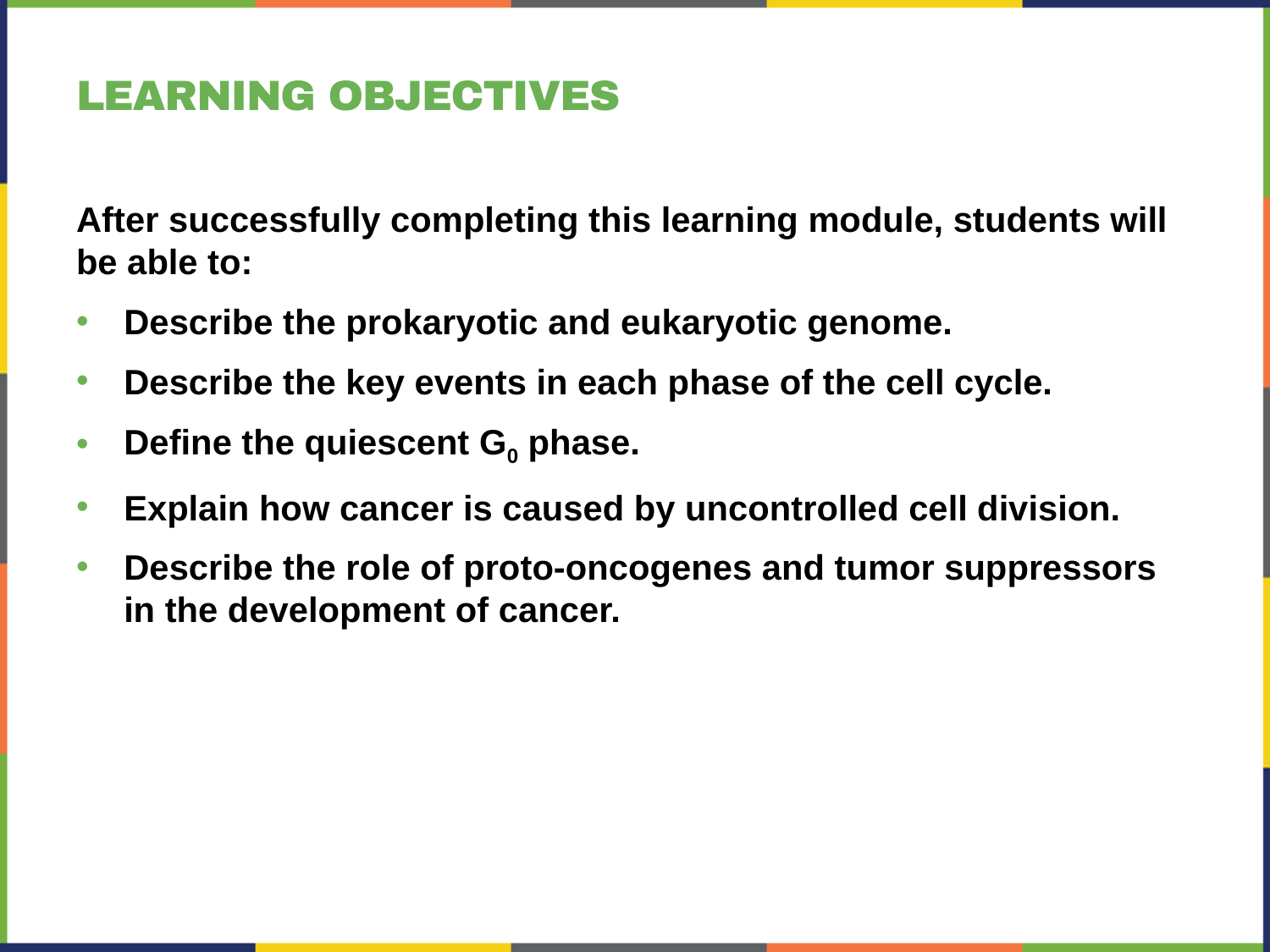

# Learning objectives
After successfully completing this learning module, students will be able to:
Describe the prokaryotic and eukaryotic genome.
Describe the key events in each phase of the cell cycle.
Define the quiescent G0 phase.
Explain how cancer is caused by uncontrolled cell division.
Describe the role of proto-oncogenes and tumor suppressors in the development of cancer.